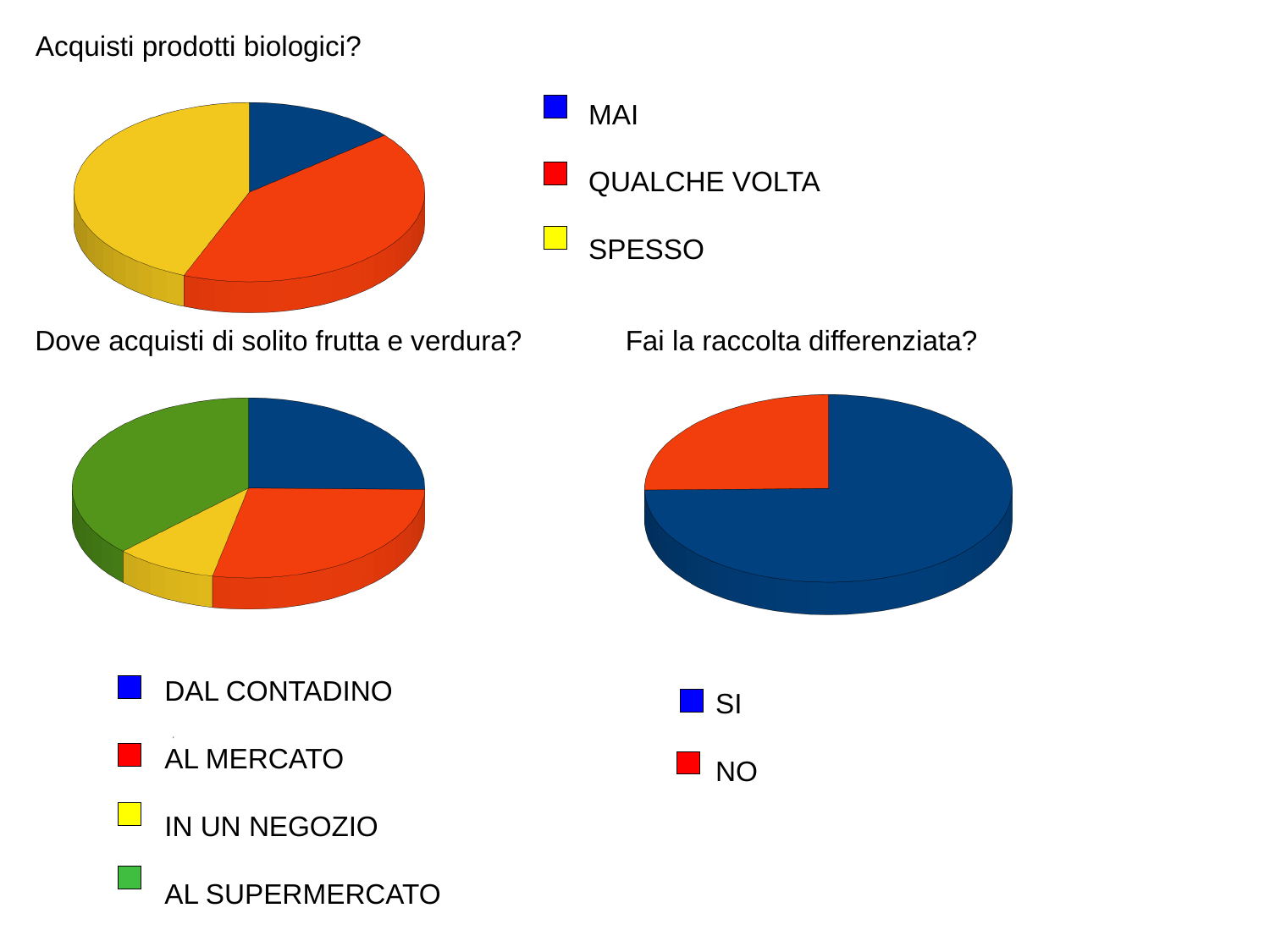

Acquisti prodotti biologici?
    MAI

    QUALCHE VOLTA

    SPESSO

[unsupported chart]

Dove acquisti di solito frutta e verdura?
Fai la raccolta differenziata?

[unsupported chart]

[unsupported chart]

      DAL CONTADINO

      AL MERCATO

      IN UN NEGOZIO

      AL SUPERMERCATO

   SI

   NO

### Chart

| Category |  |  |  |
|---|---|---|---|
| Riga 1 | 9.1 | 3.2 | 4.54 |
| Riga 2 | 2.4 | 8.8 | 9.65 |
| Riga 3 | 3.1 | 1.5 | 3.7 |
| Riga 4 | 4.3 | 9.02 | 6.2 |